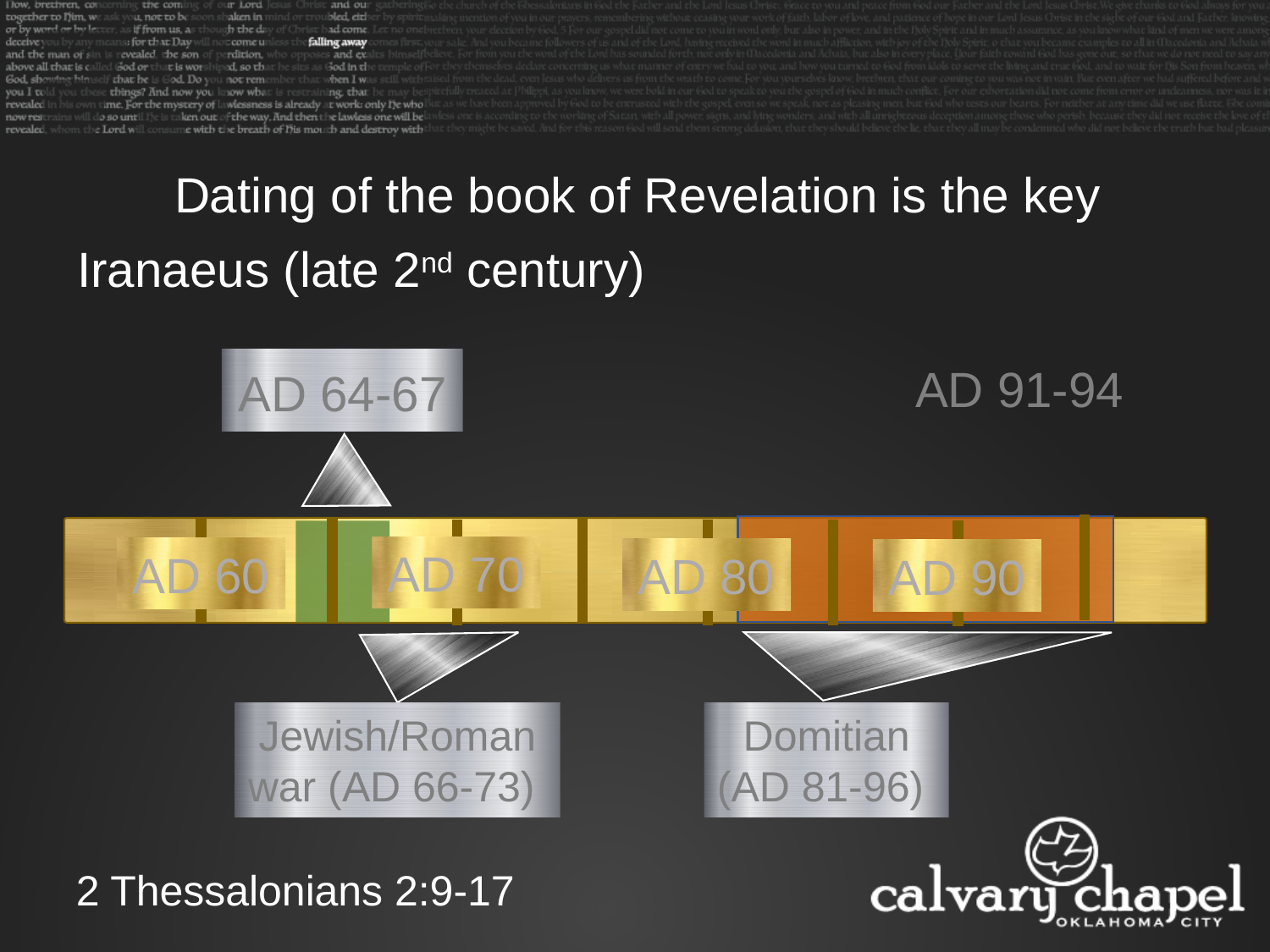

Dating of the book of Revelation is the key
Iranaeus (late 2nd century)

AD 91-94
AD 64-67

AD 70
AD 60
AD 80
AD 90

Domitian
(AD 81-96)
Jewish/Roman war (AD 66-73)
2 Thessalonians 2:9-17